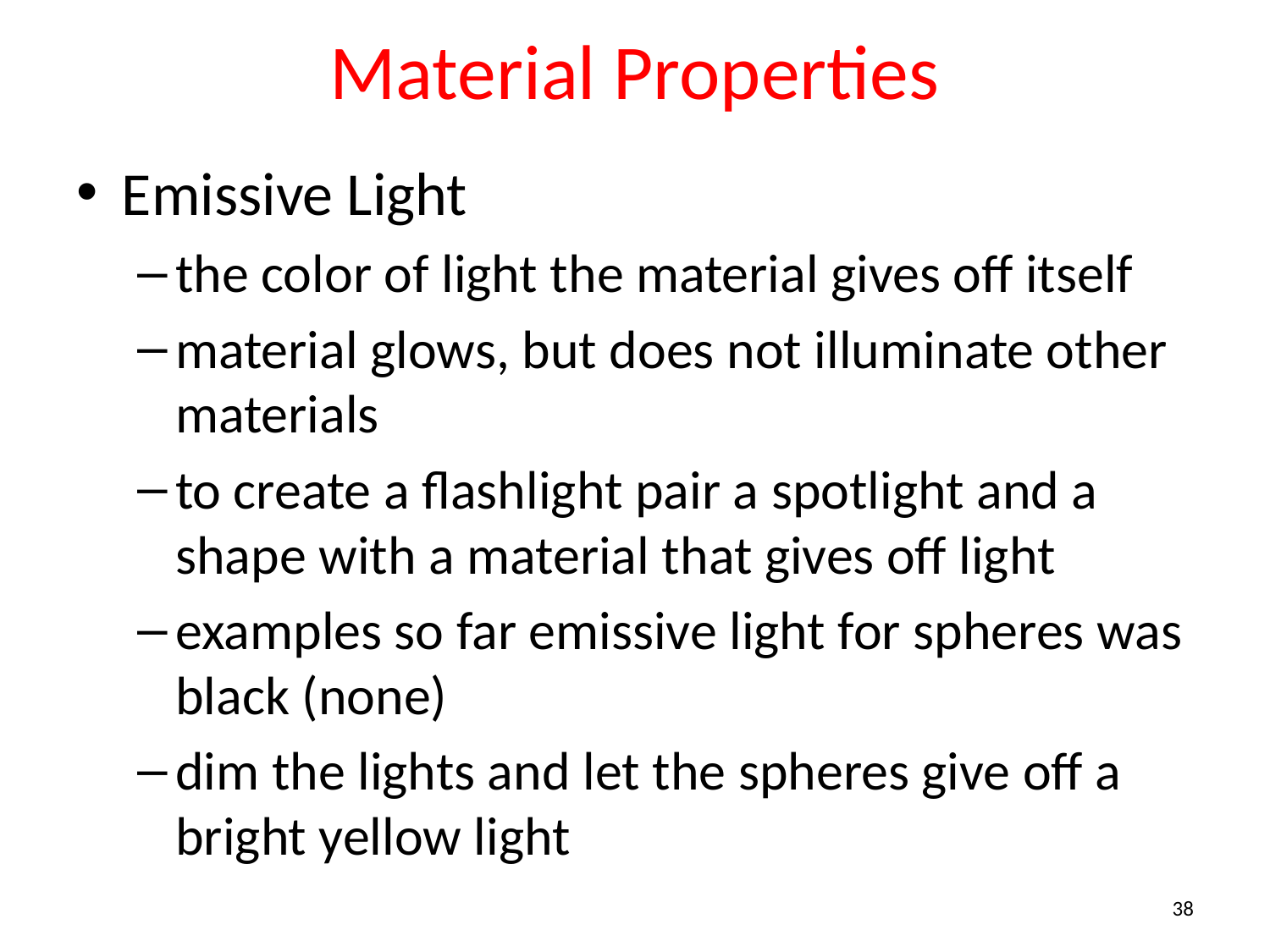

# Material Properties
Emissive Light
the color of light the material gives off itself
material glows, but does not illuminate other materials
to create a flashlight pair a spotlight and a shape with a material that gives off light
examples so far emissive light for spheres was black (none)
dim the lights and let the spheres give off a bright yellow light
38